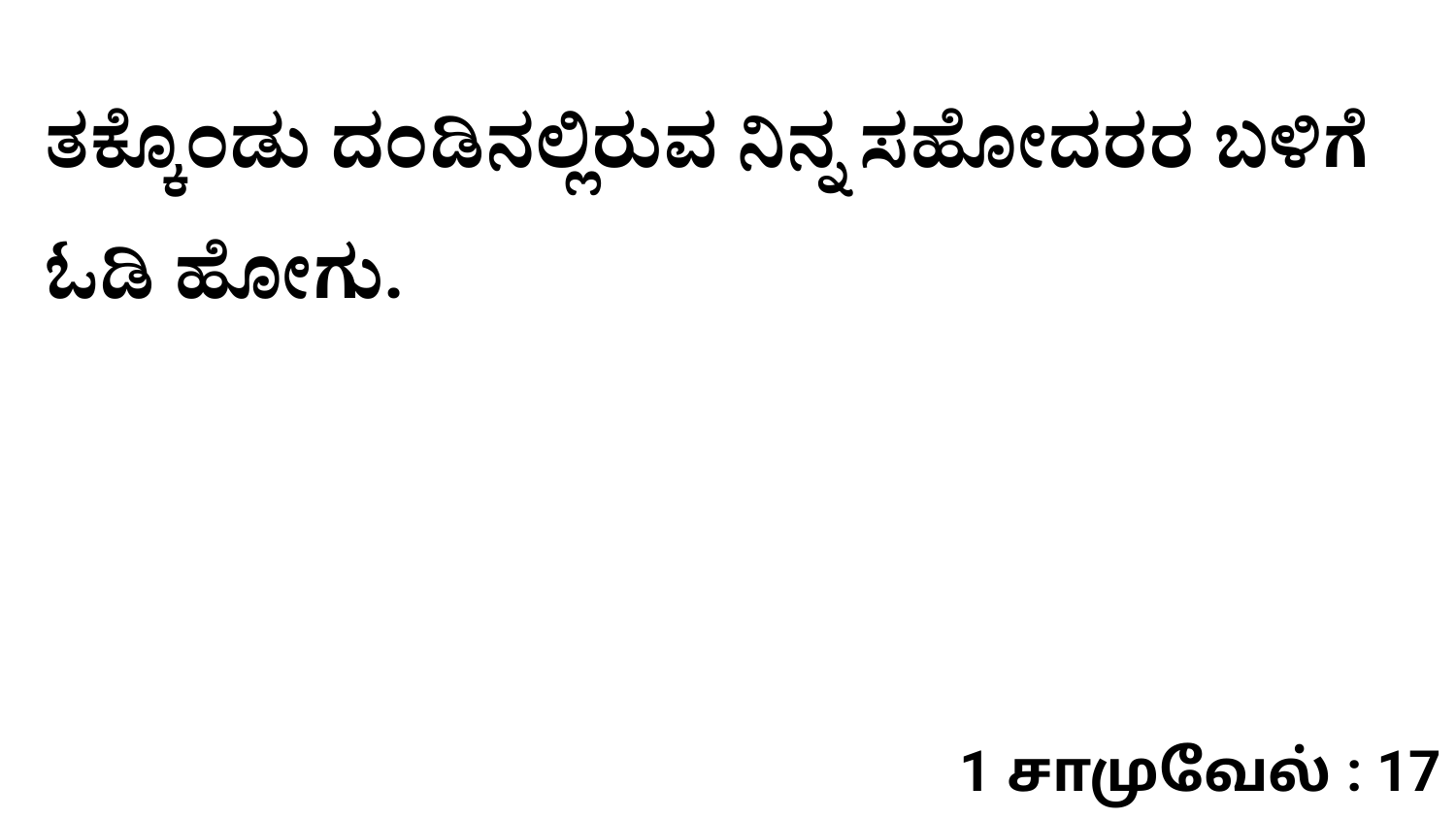

ತಕ್ಕೊಂಡು ದಂಡಿನಲ್ಲಿರುವ ನಿನ್ನ ಸಹೋದರರ ಬಳಿಗೆ ಓಡಿ ಹೋಗು.
1 சாமுவேல் : 17